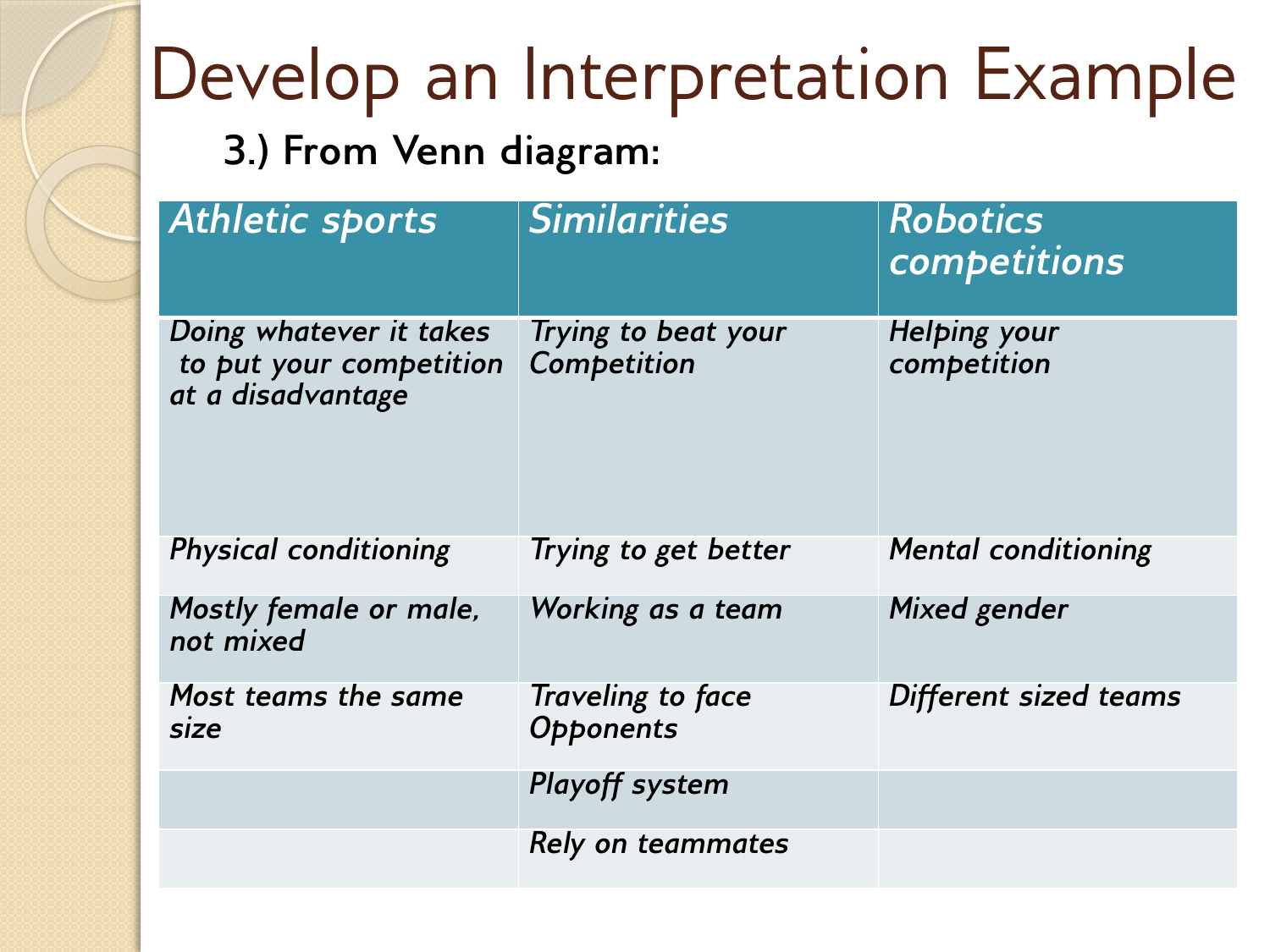

# Develop an Interpretation Example
 3.) From Venn diagram:

| Athletic sports | Similarities | Robotics competitions |
| --- | --- | --- |
| Doing whatever it takes to put your competition at a disadvantage | Trying to beat your Competition | Helping your competition |
| Physical conditioning | Trying to get better | Mental conditioning |
| Mostly female or male, not mixed | Working as a team | Mixed gender |
| Most teams the same size | Traveling to face Opponents | Different sized teams |
|  | Playoff system |  |
|  | Rely on teammates |  |